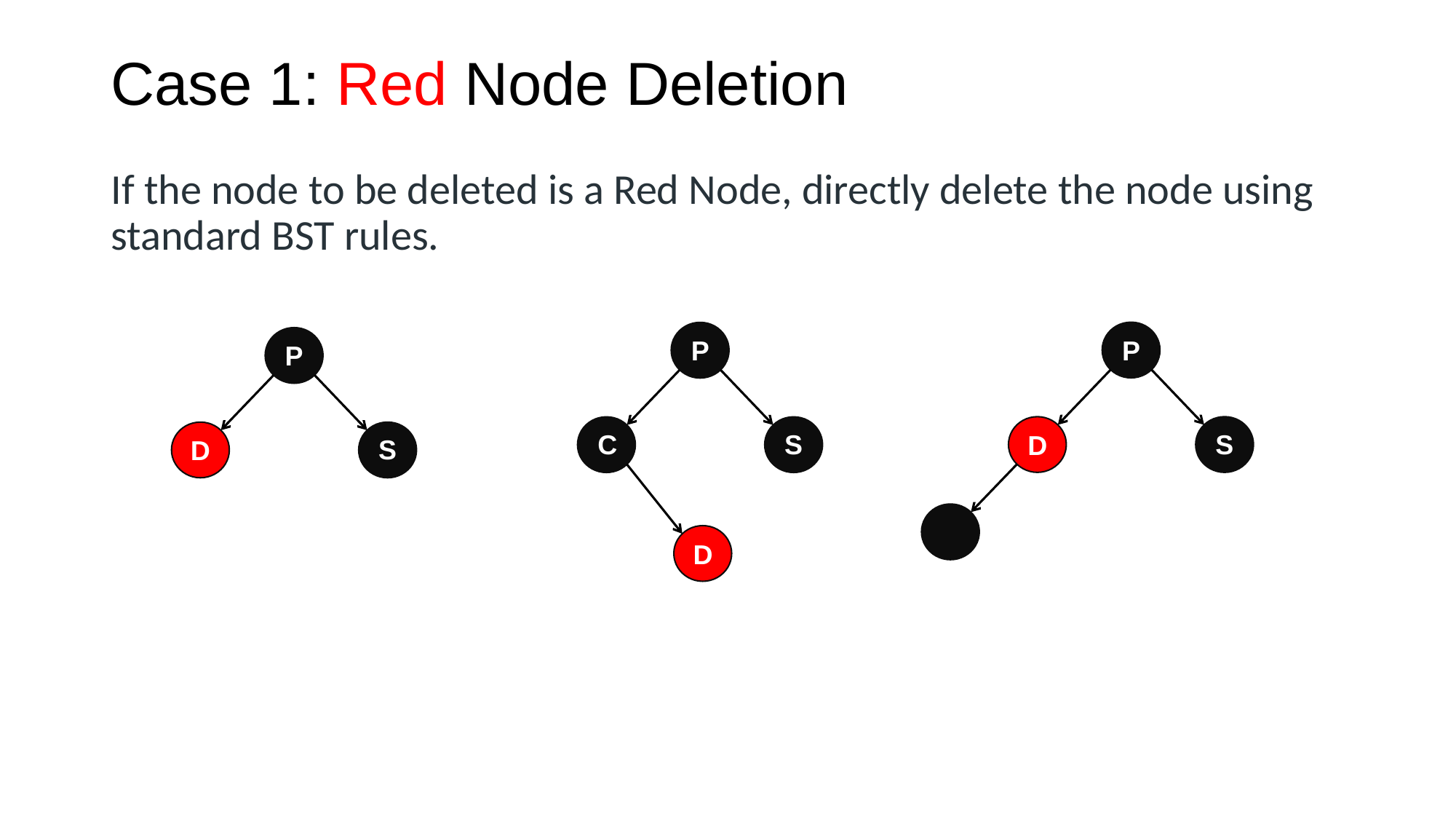

# Case 1: Red Node Deletion
If the node to be deleted is a Red Node, directly delete the node using standard BST rules.

P
P
P

C
S

S
D
S
D

D